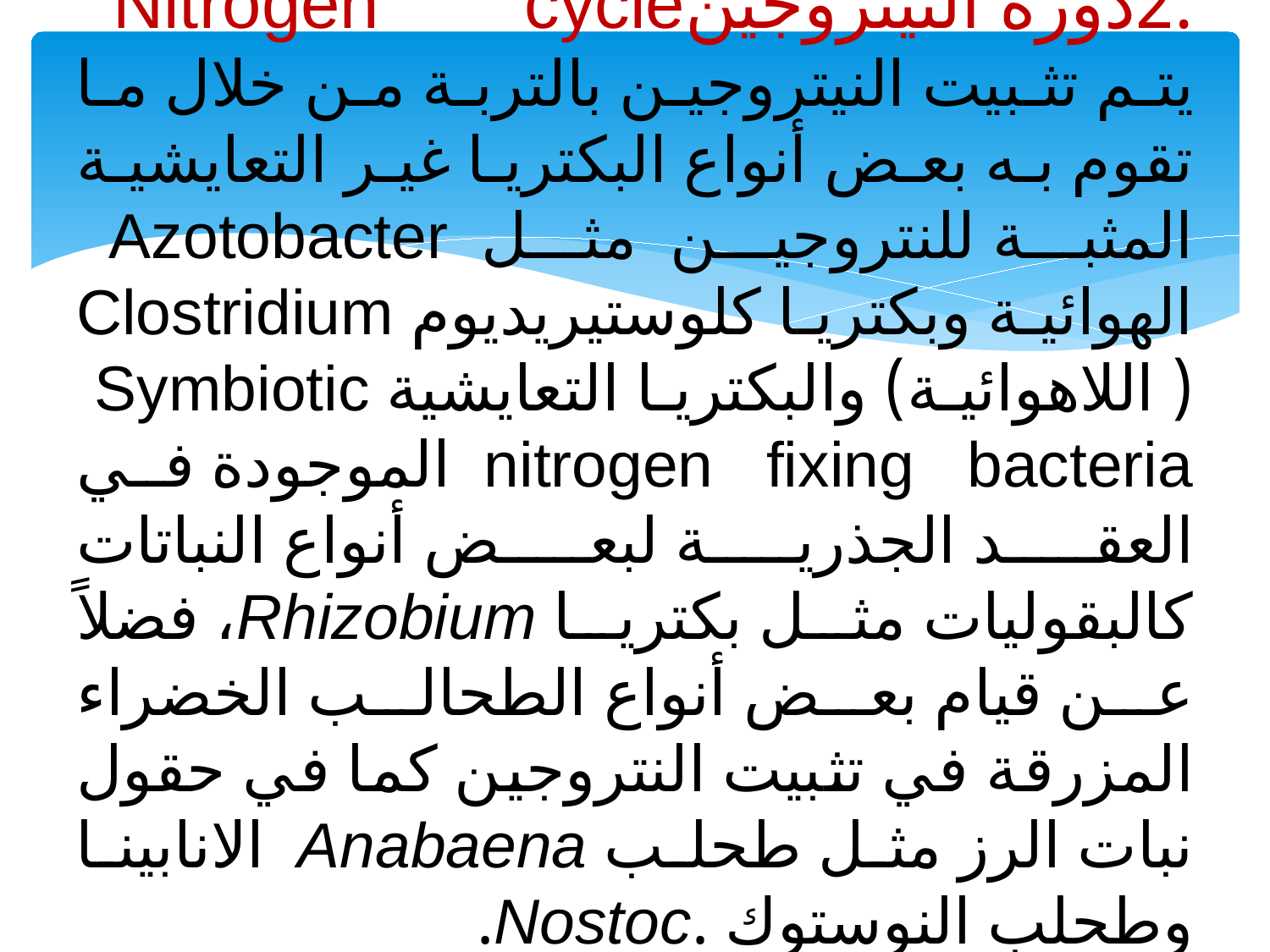

# .2دورة النيتروجينNitrogen cycle يتم تثبيت النيتروجين بالتربة من خلال ما تقوم به بعض أنواع البكتريا غير التعايشية المثبة للنتروجين  مثل  Azotobacter   الهوائية وبكتريا كلوستيريديوم Clostridium ( اللاهوائية) والبكتريا التعايشية Symbiotic nitrogen fixing bacteria  الموجودة في العقد الجذرية لبعض أنواع النباتات كالبقوليات مثل بكتريا Rhizobium، فضلاً عن قيام بعض أنواع الطحالب الخضراء المزرقة في تثبيت النتروجين كما في حقول نبات الرز مثل طحلب Anabaena  الانابينا وطحلب النوستوك .Nostoc.